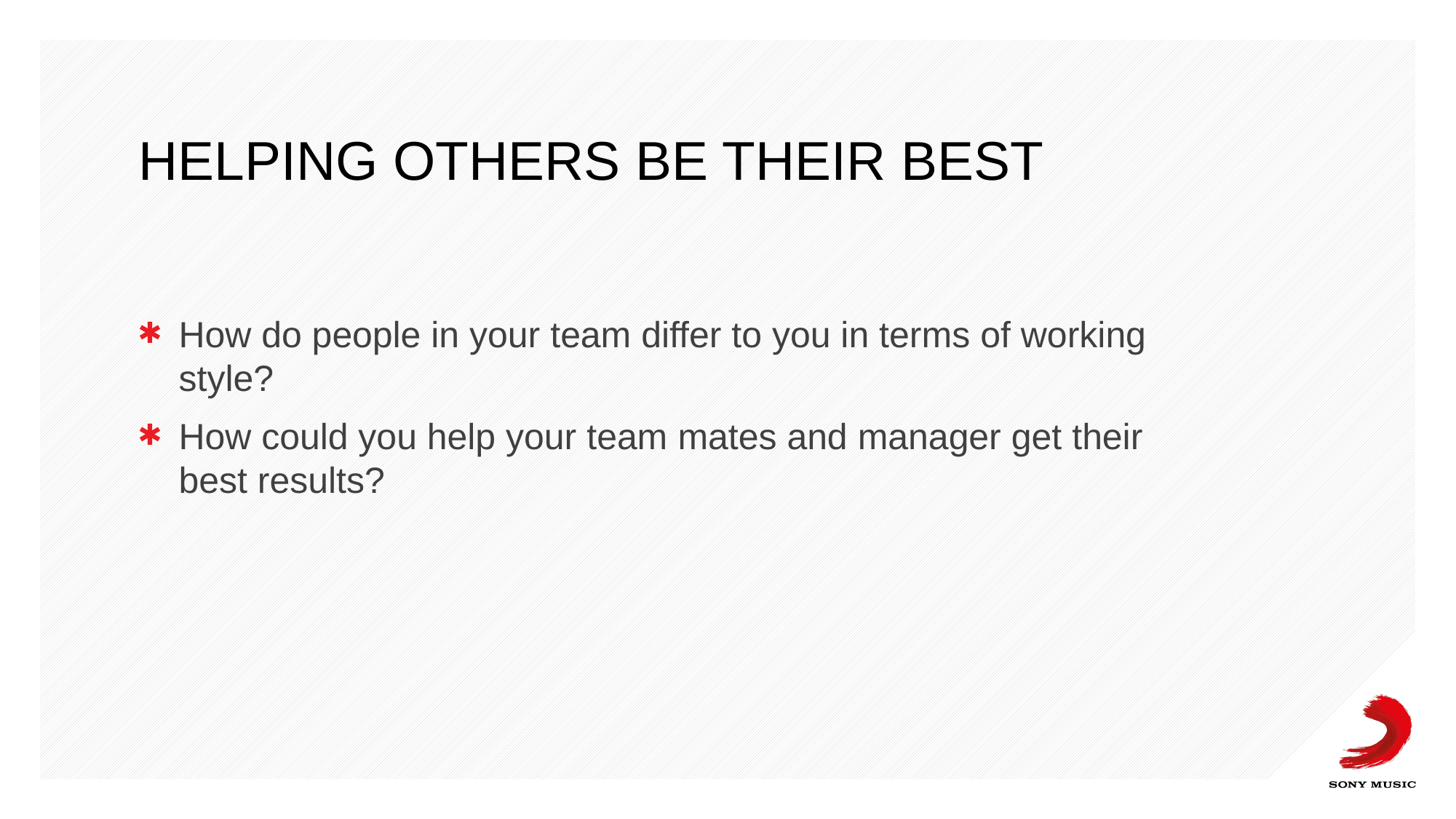

# HELPING OTHERS BE THEIR BEST
How do people in your team differ to you in terms of working style?
How could you help your team mates and manager get their best results?